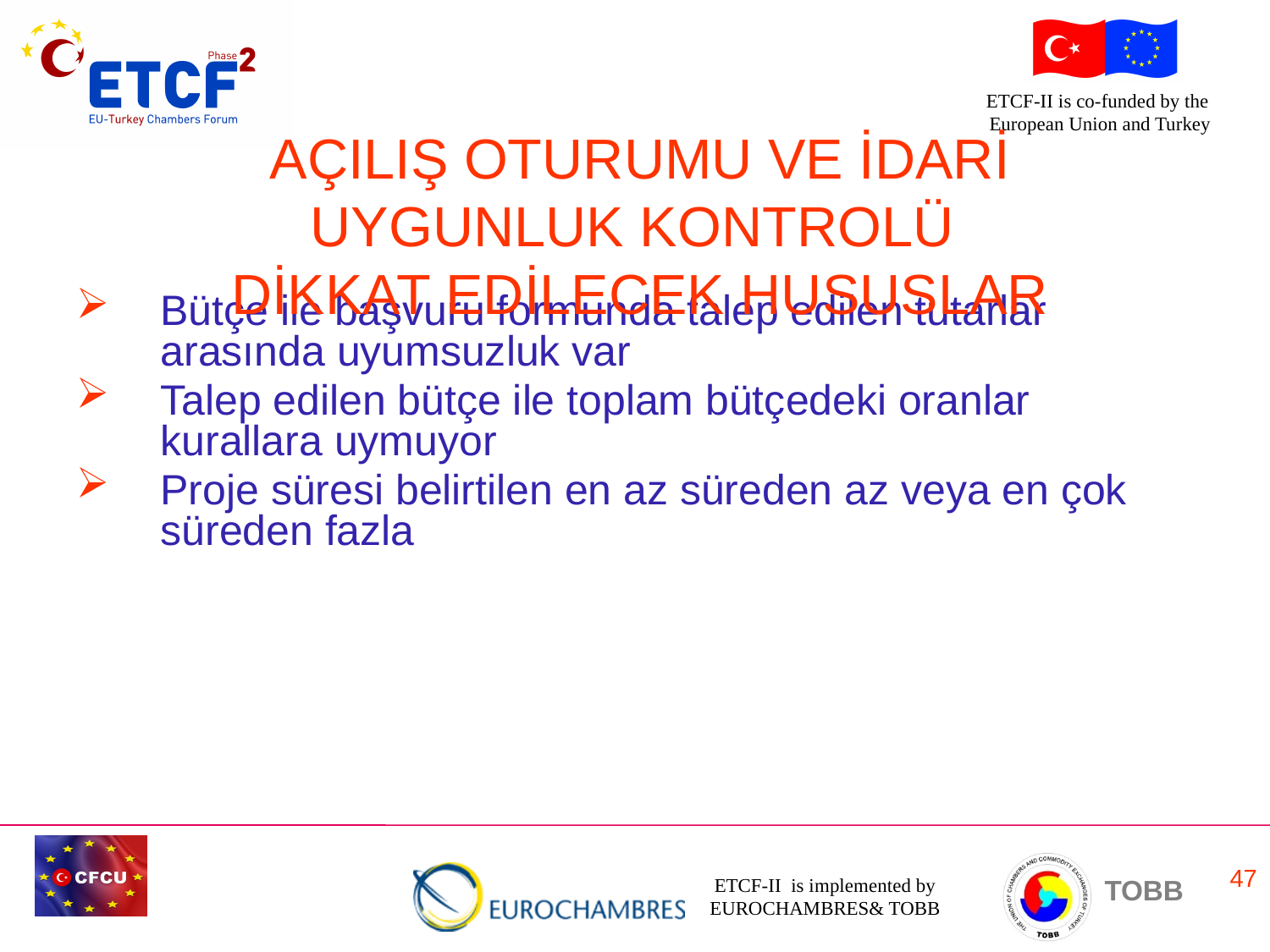

AÇILIŞ OTURUMU VE İDARİ UYGUNLUK KONTROLÜ
DİKKAT EDİLECEK HUSUSLAR

Bütçe ile başvuru formunda talep edilen tutarlar arasında uyumsuzluk var
Talep edilen bütçe ile toplam bütçedeki oranlar kurallara uymuyor
Proje süresi belirtilen en az süreden az veya en çok süreden fazla
47